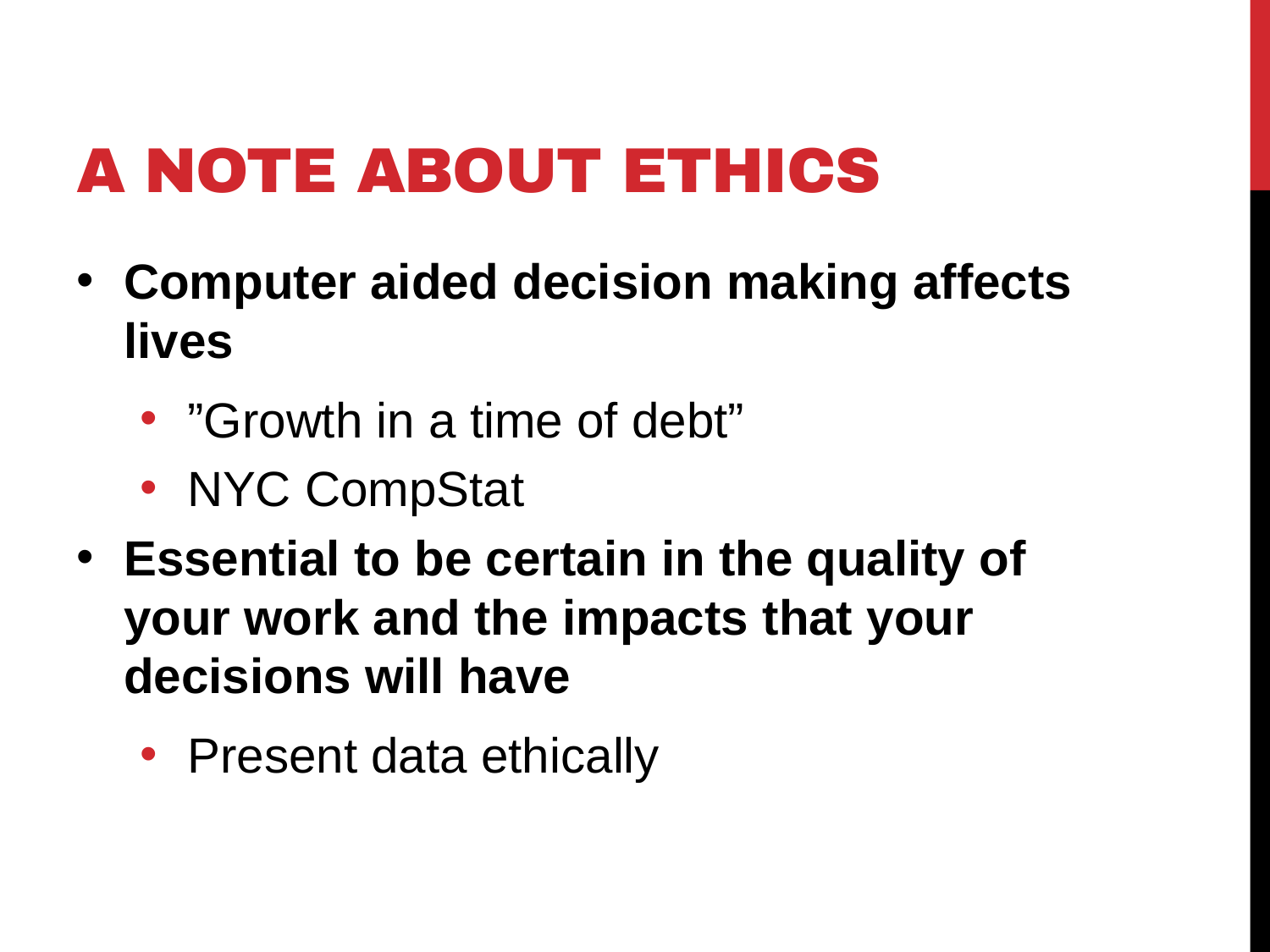

# A note about ethics
Computer aided decision making affects lives
”Growth in a time of debt”
NYC CompStat
Essential to be certain in the quality of your work and the impacts that your decisions will have
Present data ethically